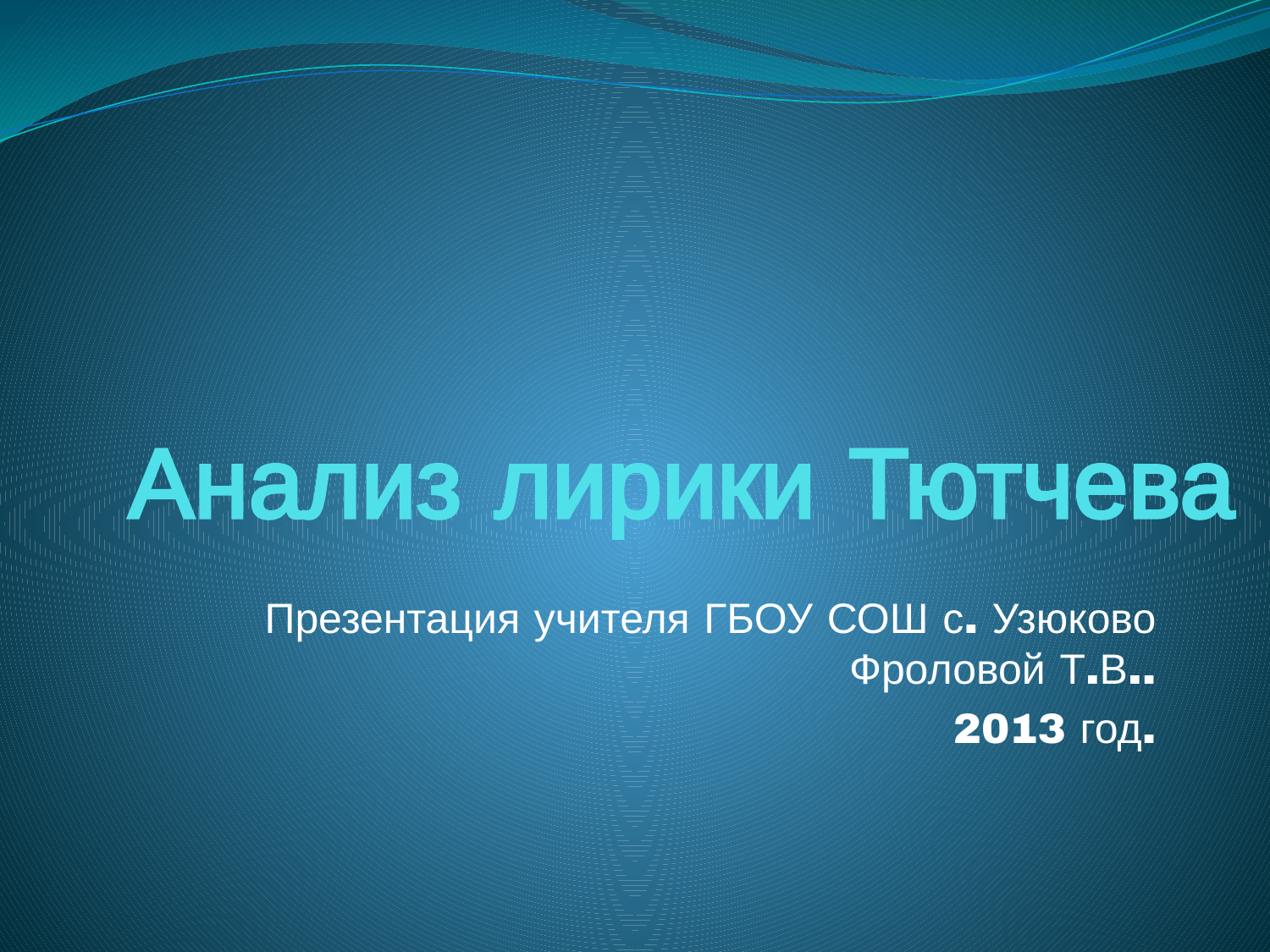

# Анализ лирики Тютчева
Презентация учителя ГБОУ СОШ с. Узюково Фроловой Т.В..
                                  2013 год.